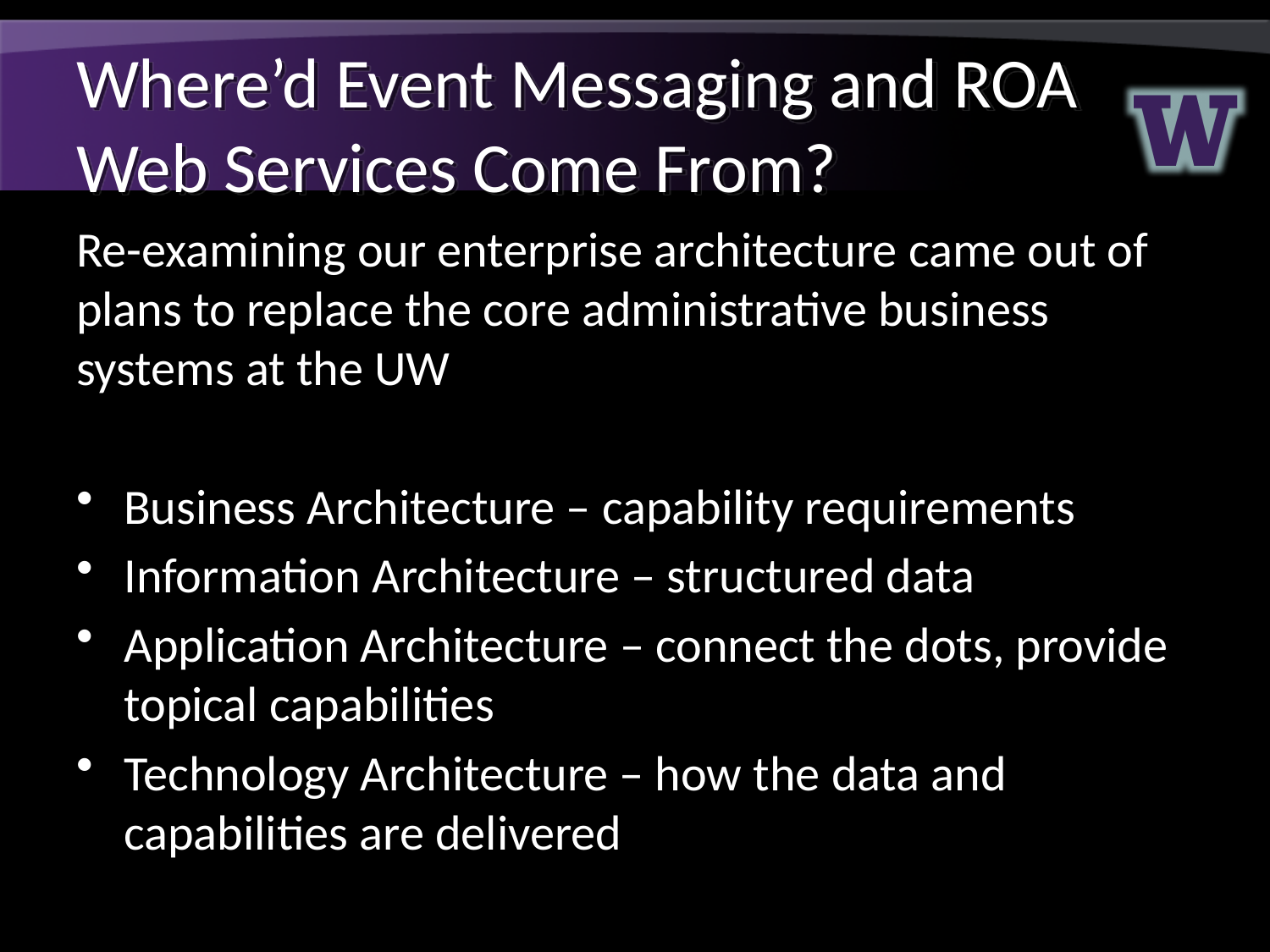

# Where’d Event Messaging and ROA Web Services Come From?
Re-examining our enterprise architecture came out of plans to replace the core administrative business systems at the UW

Business Architecture – capability requirements
Information Architecture – structured data
Application Architecture – connect the dots, provide topical capabilities
Technology Architecture – how the data and capabilities are delivered